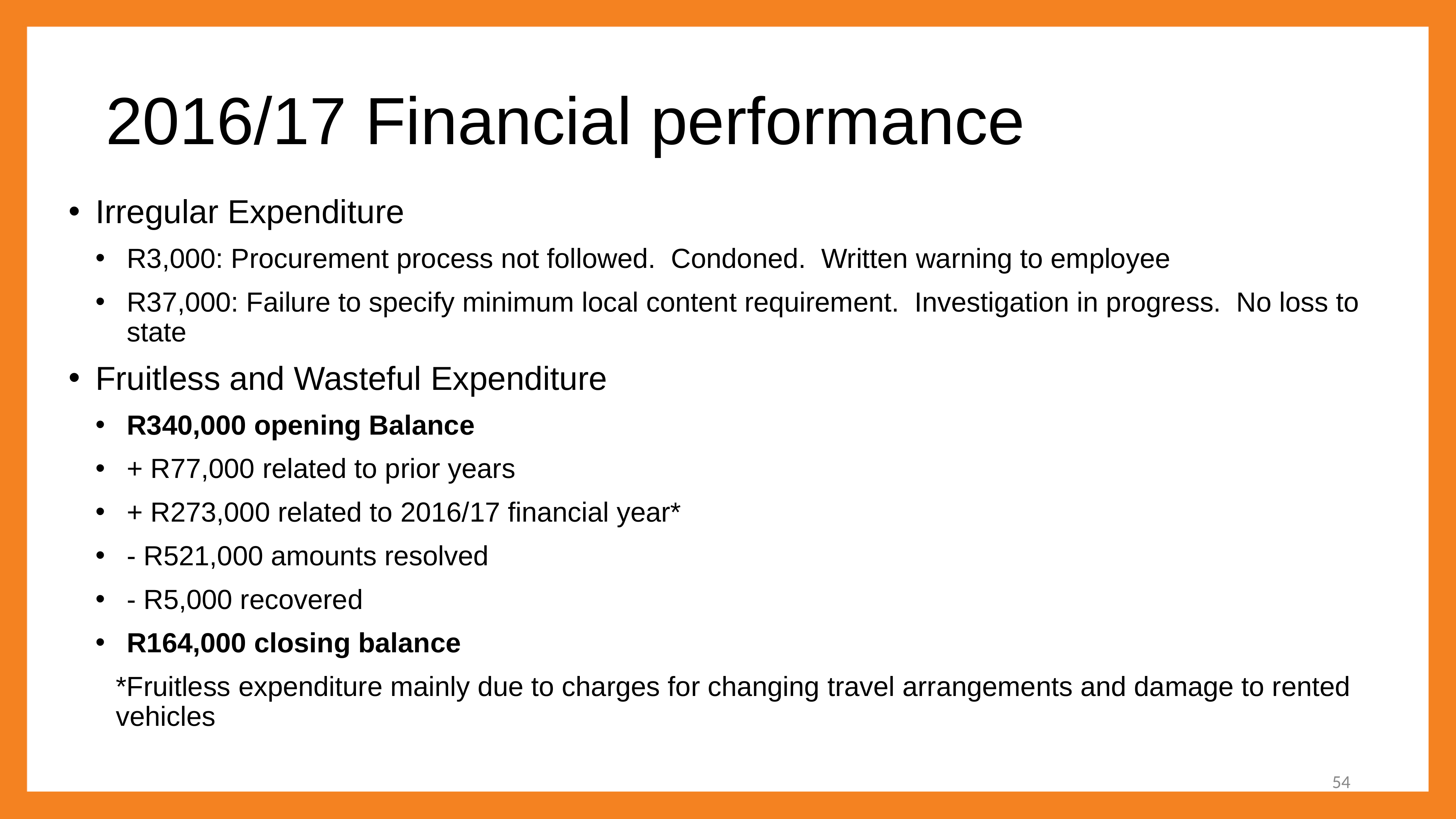

# 2016/17 Financial performance
Irregular Expenditure
R3,000: Procurement process not followed.  Condoned.  Written warning to employee
R37,000: Failure to specify minimum local content requirement.  Investigation in progress.  No loss to state
Fruitless and Wasteful Expenditure
R340,000 opening Balance
+ R77,000 related to prior years
+ R273,000 related to 2016/17 financial year*
- R521,000 amounts resolved
- R5,000 recovered
R164,000 closing balance
*Fruitless expenditure mainly due to charges for changing travel arrangements and damage to rented vehicles
54